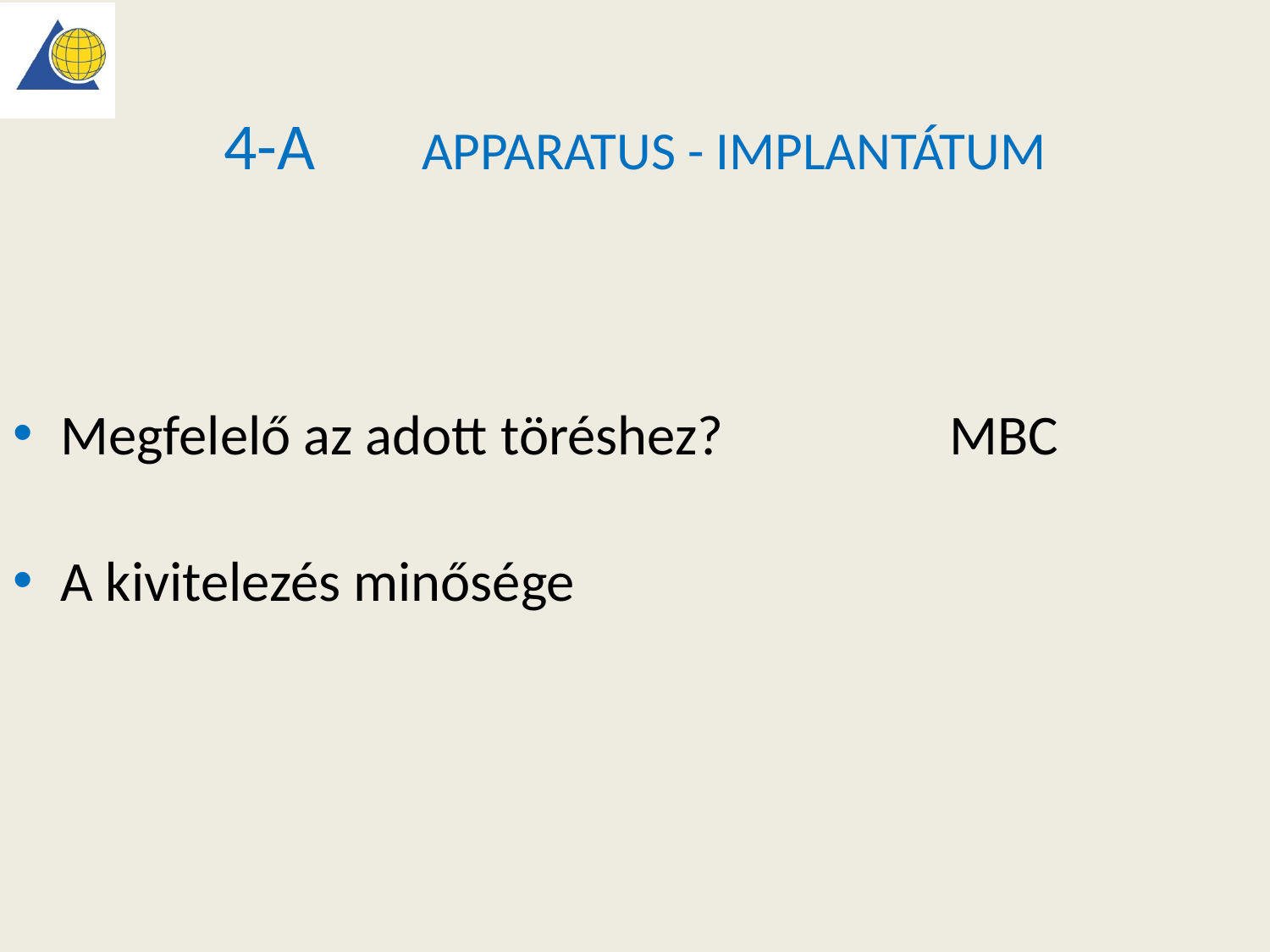

# 4-A 		Apparatus - implantátum

Megfelelő az adott töréshez?		MBC
A kivitelezés minősége